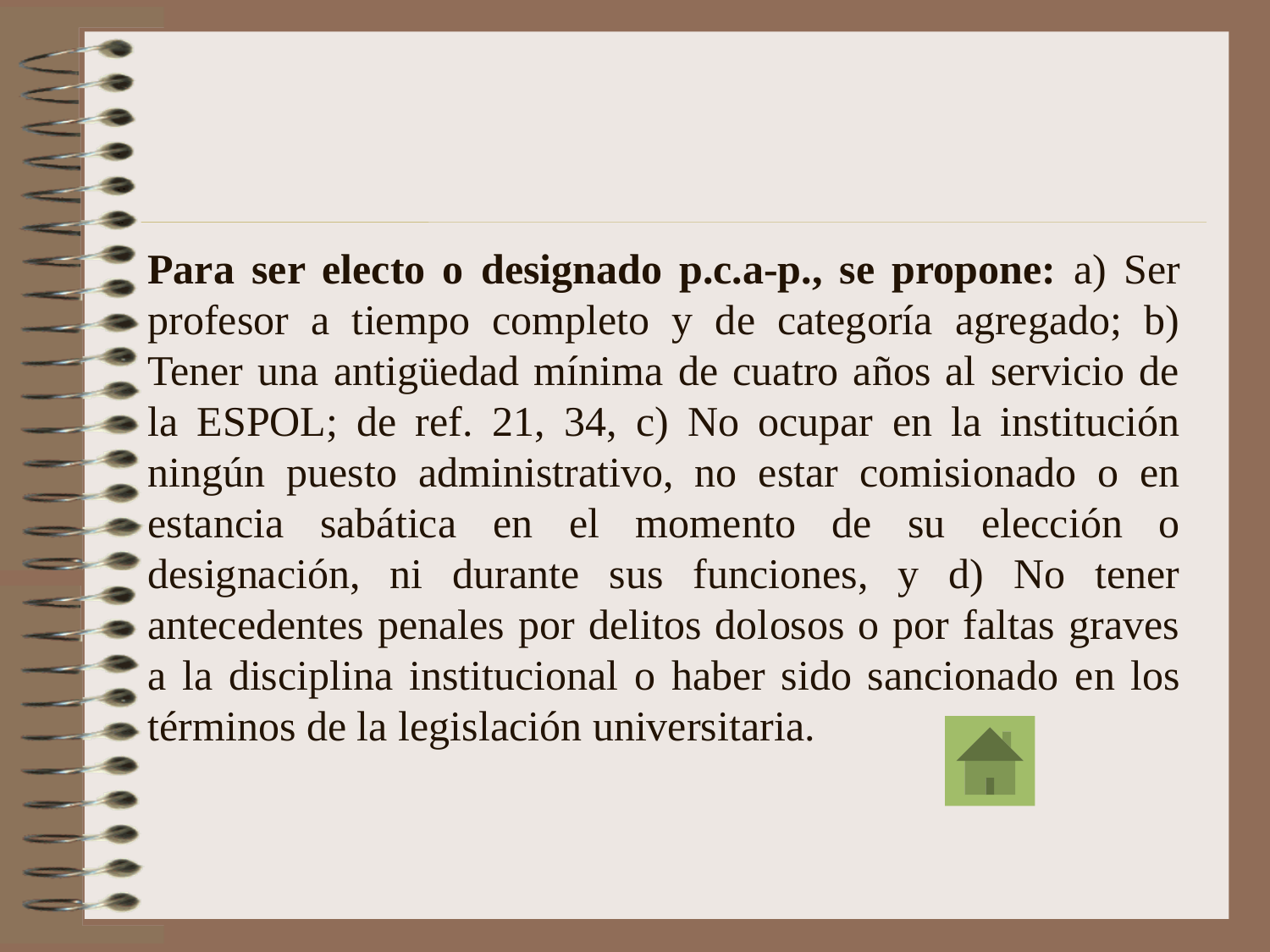

# Para ser electo o designado p.c.a-p., se propone: a) Ser profesor a tiempo completo y de categoría agregado; b) Tener una antigüedad mínima de cuatro años al servicio de la ESPOL; de ref. 21, 34, c) No ocupar en la institución ningún puesto administrativo, no estar comisionado o en estancia sabática en el momento de su elección o designación, ni durante sus funciones, y d) No tener antecedentes penales por delitos dolosos o por faltas graves a la disciplina institucional o haber sido sancionado en los términos de la legislación universitaria.